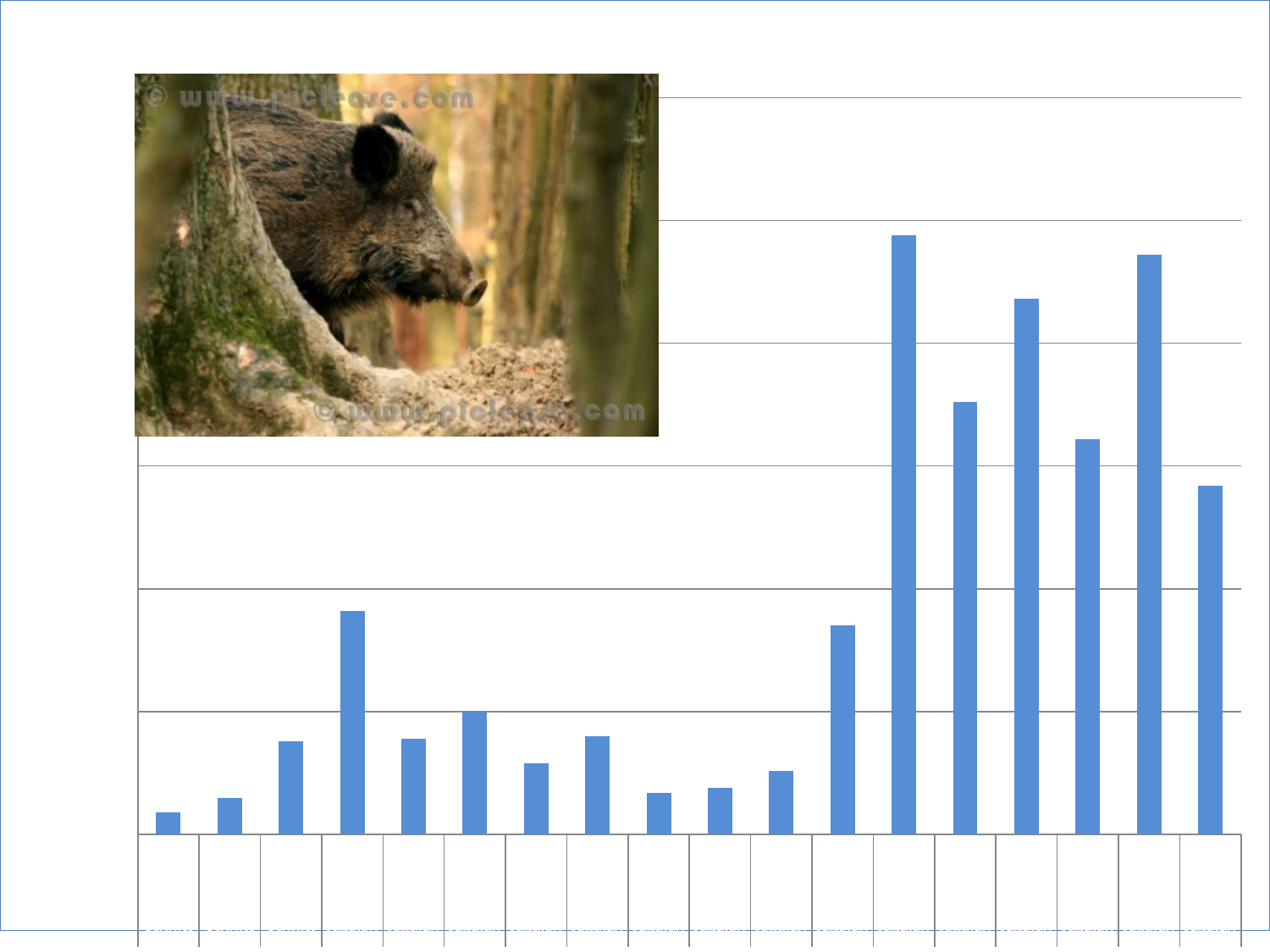

### Chart: Schwarzwild

| Category | Schwarzwild |
|---|---|
| 1978-1987 | 9.0 |
| 1988-1997 | 15.0 |
| 1998-2007 | 38.0 |
| 2008/2009 | 91.0 |
| 2009/2010 | 39.0 |
| 2010/2011 | 50.0 |
| 2011/2012 | 29.0 |
| 2012/2013 | 40.0 |
| 2013/2014 | 17.0 |
| 2014/2015 | 19.0 |
| 2015/2016 | 26.0 |
| 2016/2017 | 85.0 |
| 2017/2018 | 244.0 |
| 2018/2019 | 176.0 |
| 2019/2020 | 218.0 |
| 2020/2021 | 161.0 |
| 2021/2022 | 236.0 |
| 2022/2023 | 142.0 |